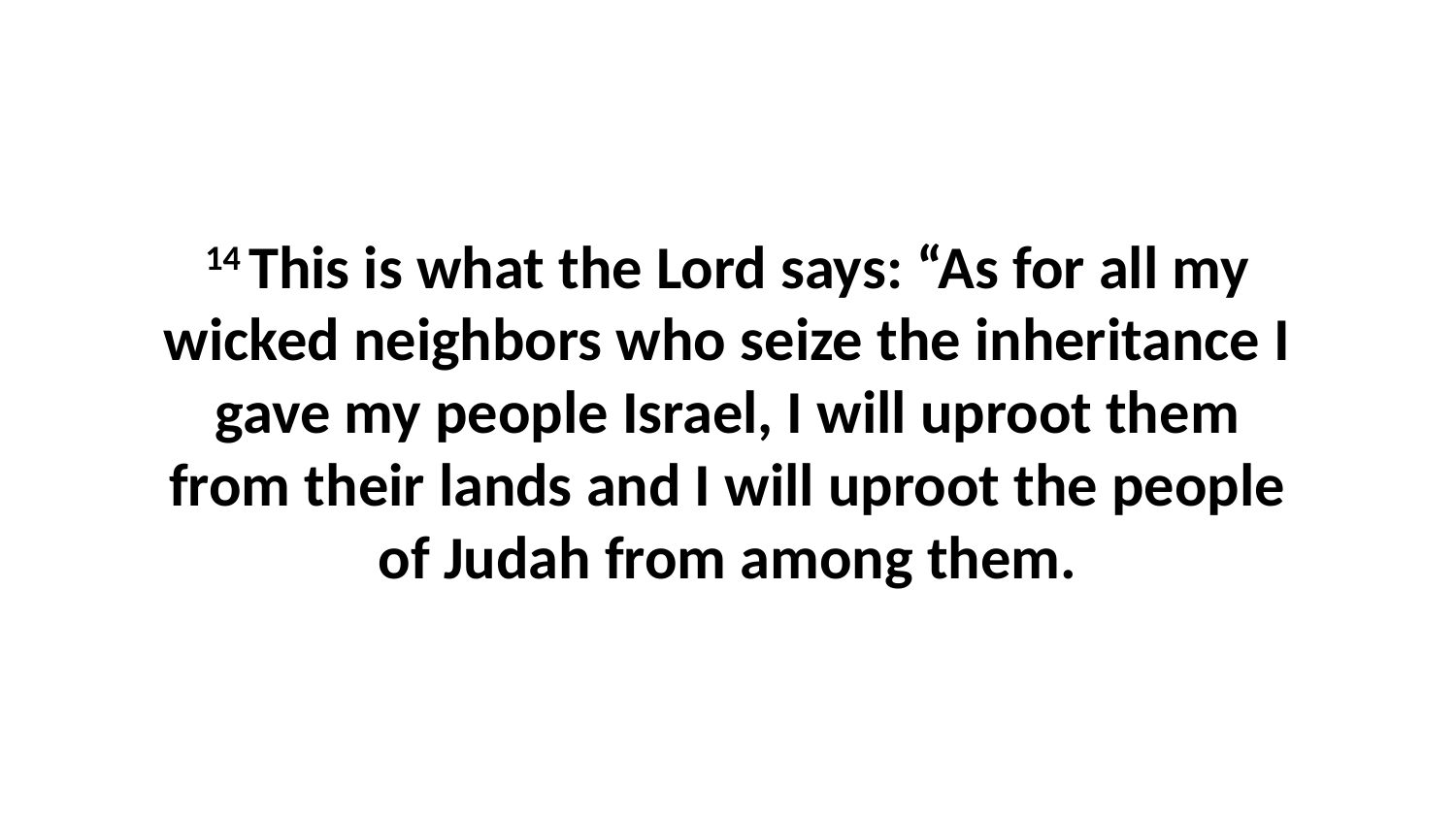

14 This is what the Lord says: “As for all my wicked neighbors who seize the inheritance I gave my people Israel, I will uproot them from their lands and I will uproot the people of Judah from among them.